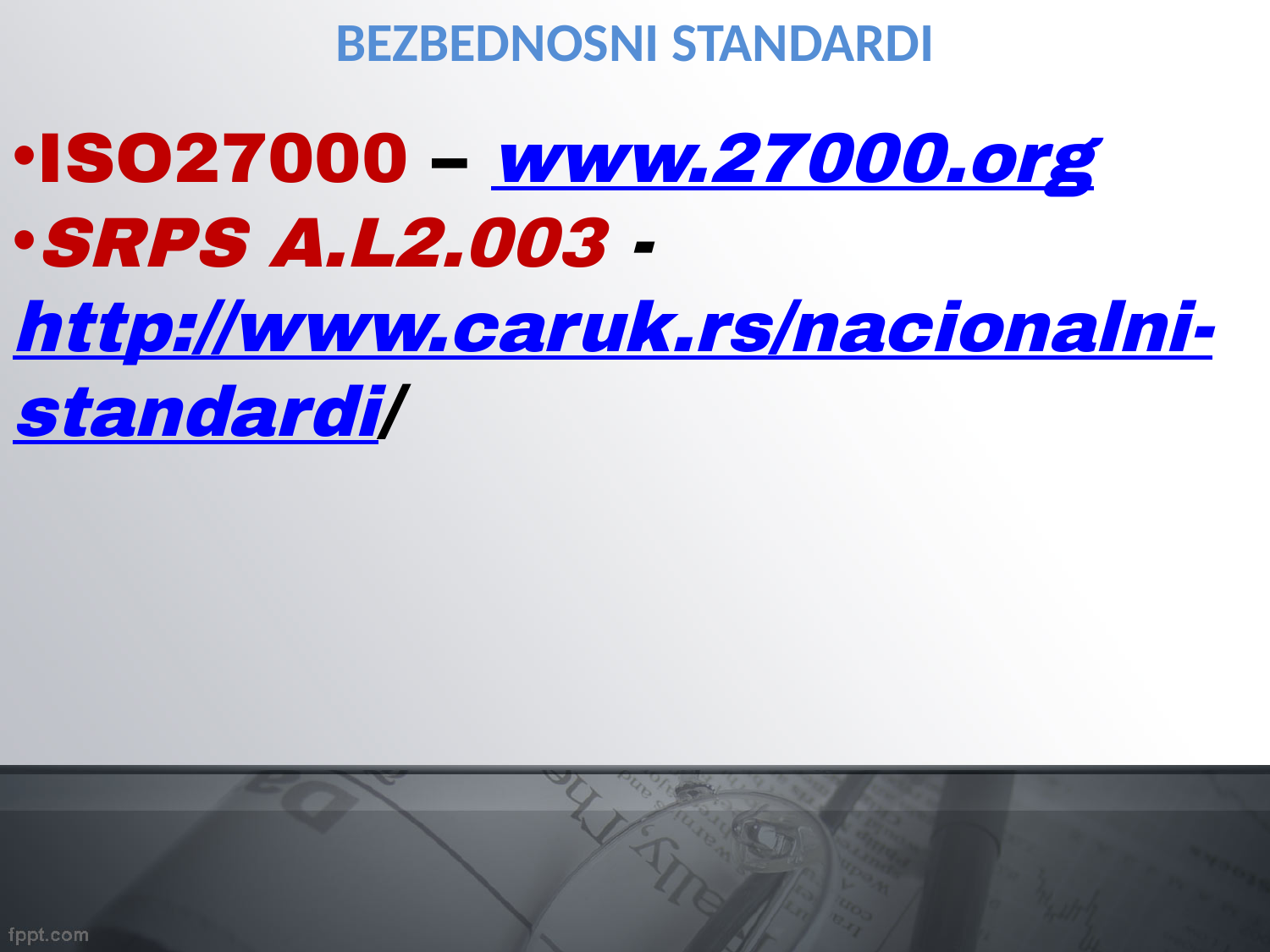

# BEZBEDNOSNI STANDARDI
ISO27000 – www.27000.org
SRPS A.L2.003 - http://www.caruk.rs/nacionalni-standardi/